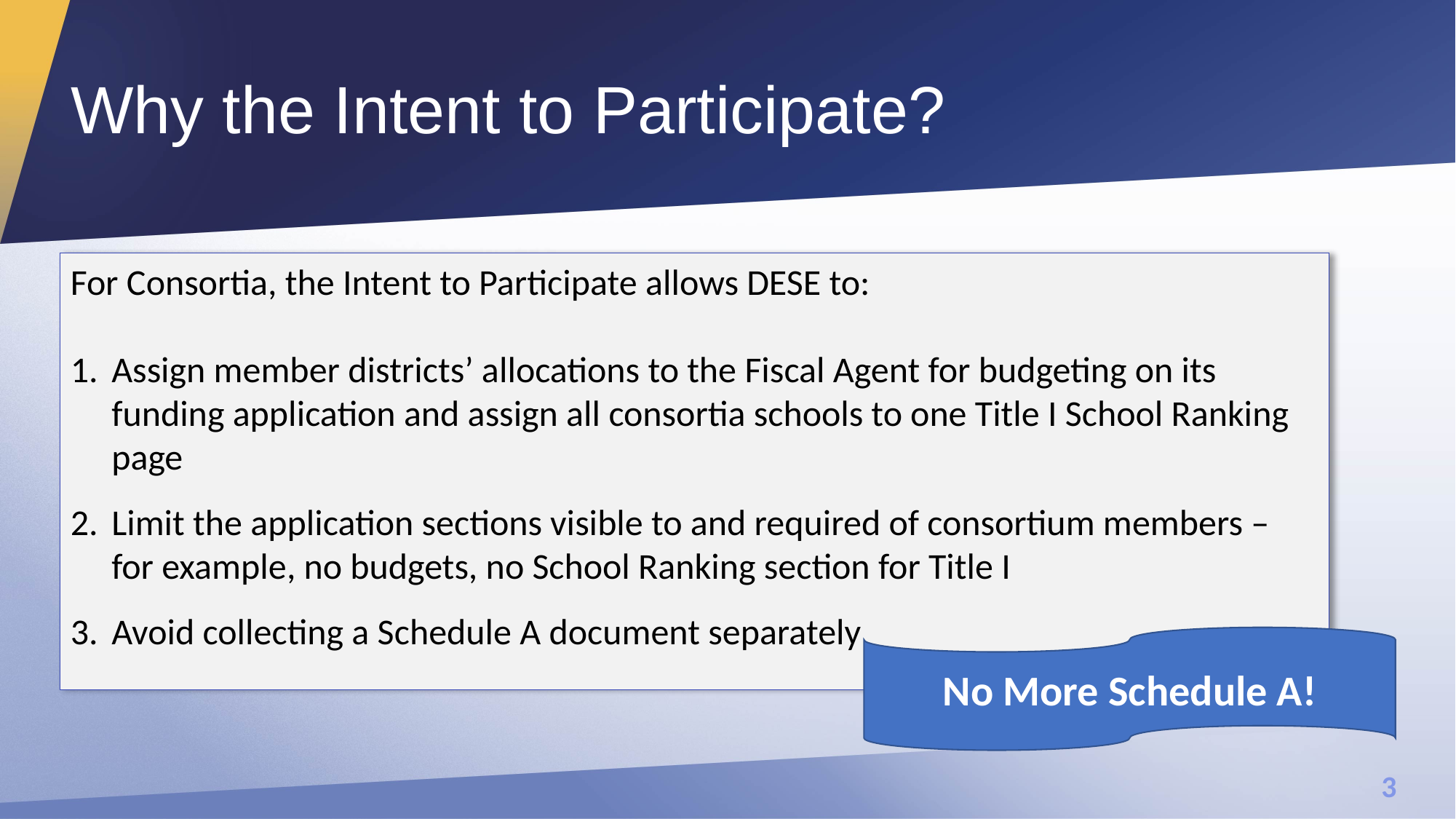

Why the Intent to Participate?
For Consortia, the Intent to Participate allows DESE to:

Assign member districts’ allocations to the Fiscal Agent for budgeting on its funding application and assign all consortia schools to one Title I School Ranking page

Limit the application sections visible to and required of consortium members –  for example, no budgets, no School Ranking section for Title I

Avoid collecting a Schedule A document separately

No More Schedule A!